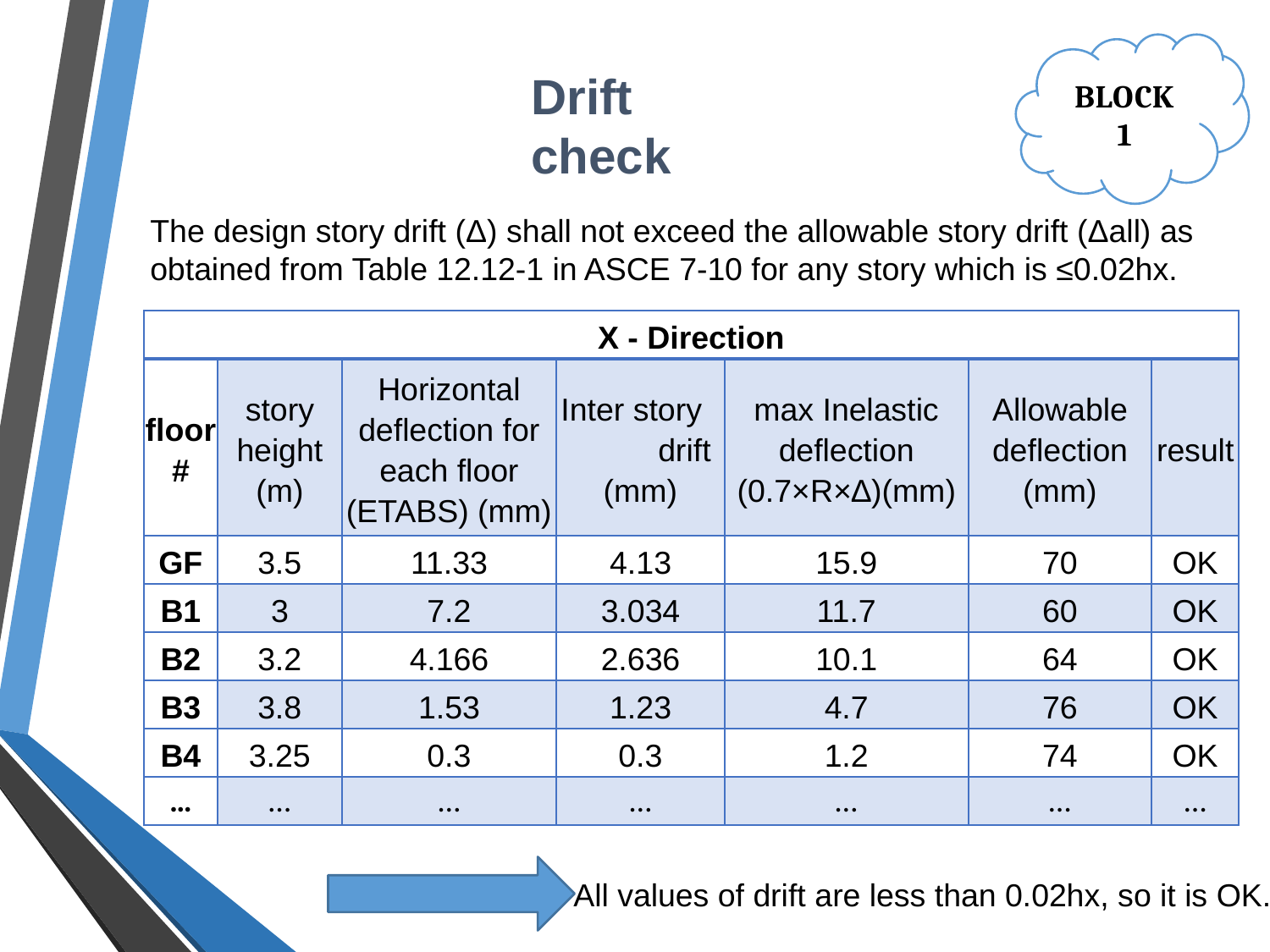

BLOCK
1
Drift check
The design story drift (Δ) shall not exceed the allowable story drift (Δall) as obtained from Table 12.12-1 in ASCE 7-10 for any story which is ≤0.02hx.
| X - Direction |  |  |  |  |  |  |
| --- | --- | --- | --- | --- | --- | --- |
| floor# | story height (m) | Horizontal deflection for each floor (ETABS) (mm) | Inter story drift (mm) | max Inelastic deflection (0.7×R×∆)(mm) | Allowable deflection (mm) | result |
| GF | 3.5 | 11.33 | 4.13 | 15.9 | 70 | OK |
| B1 | 3 | 7.2 | 3.034 | 11.7 | 60 | OK |
| B2 | 3.2 | 4.166 | 2.636 | 10.1 | 64 | OK |
| B3 | 3.8 | 1.53 | 1.23 | 4.7 | 76 | OK |
| B4 | 3.25 | 0.3 | 0.3 | 1.2 | 74 | OK |
| … | … | … | … | … | … | … |

All values of drift are less than 0.02hx, so it is OK.